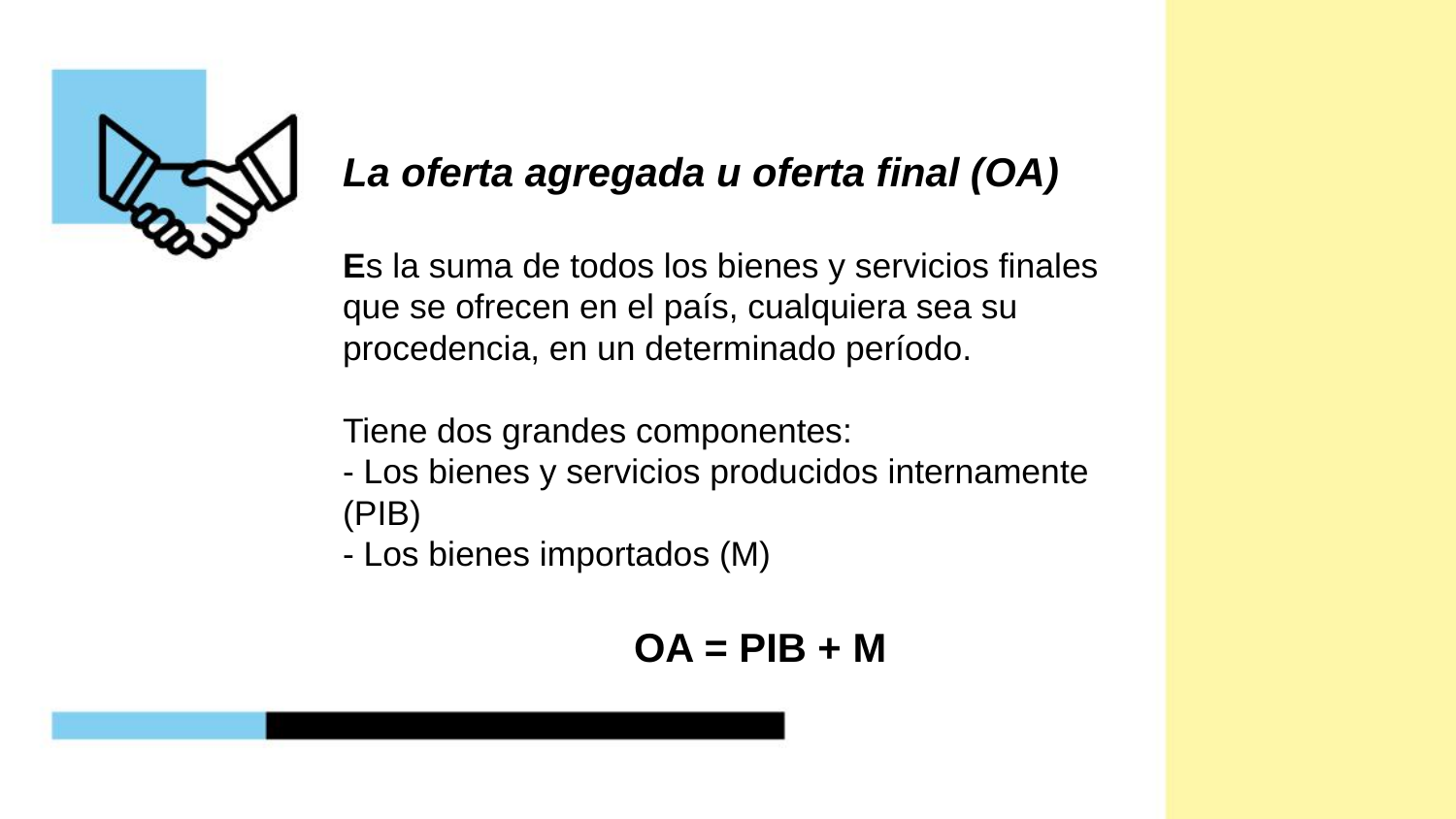

# La oferta agregada u oferta final (OA) Es la suma de todos los bienes y servicios finales que se ofrecen en el país, cualquiera sea su procedencia, en un determinado período. Tiene dos grandes componentes: - Los bienes y servicios producidos internamente (PIB) - Los bienes importados (M) OA = PIB + M